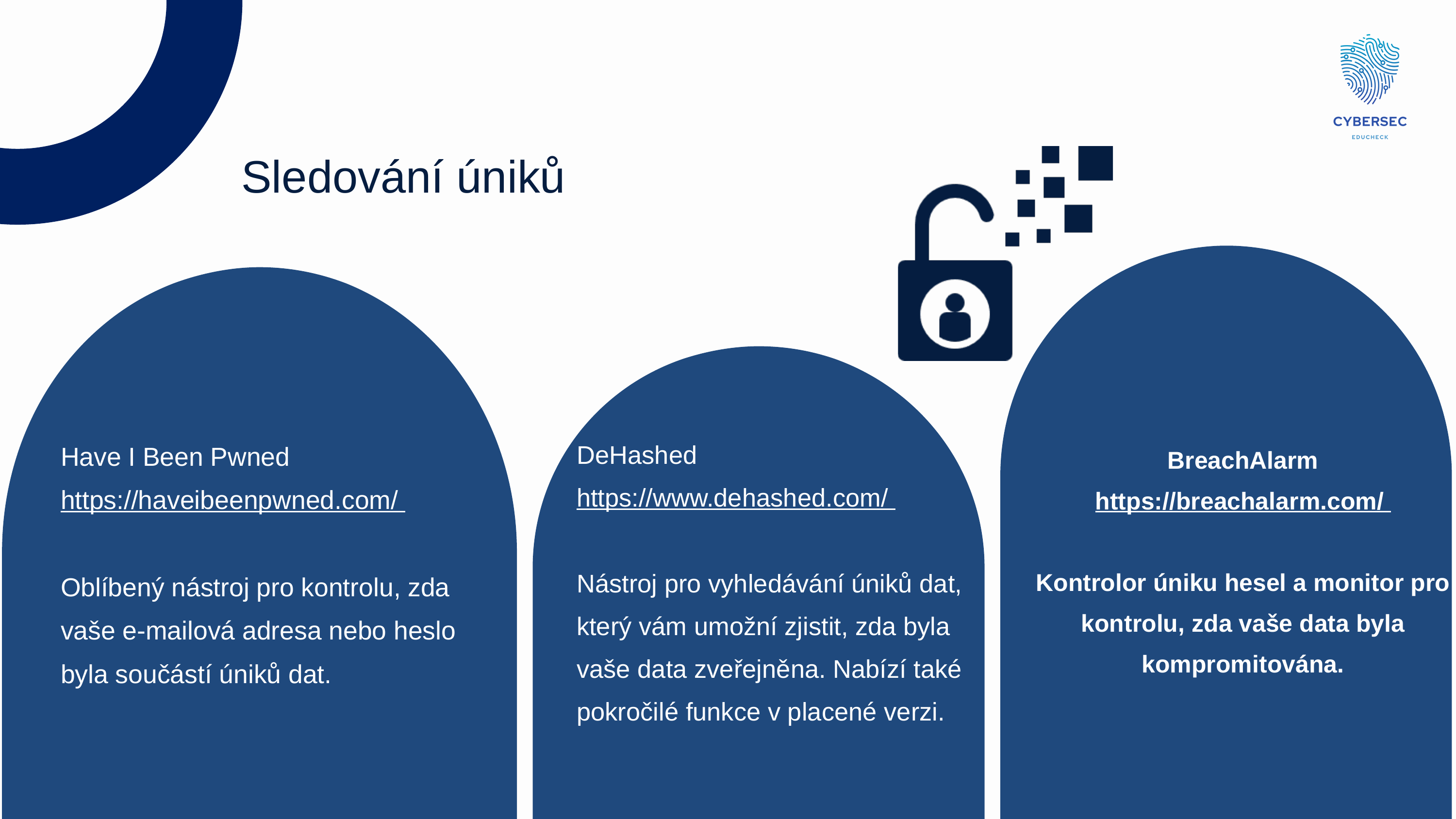

Sledování úniků

DeHashed https://www.dehashed.com/

Nástroj pro vyhledávání úniků dat, který vám umožní zjistit, zda byla vaše data zveřejněna. Nabízí také pokročilé funkce v placené verzi.

Have I Been Pwned https://haveibeenpwned.com/

Oblíbený nástroj pro kontrolu, zda vaše e-mailová adresa nebo heslo byla součástí úniků dat.

BreachAlarm https://breachalarm.com/

Kontrolor úniku hesel a monitor pro kontrolu, zda vaše data byla kompromitována.